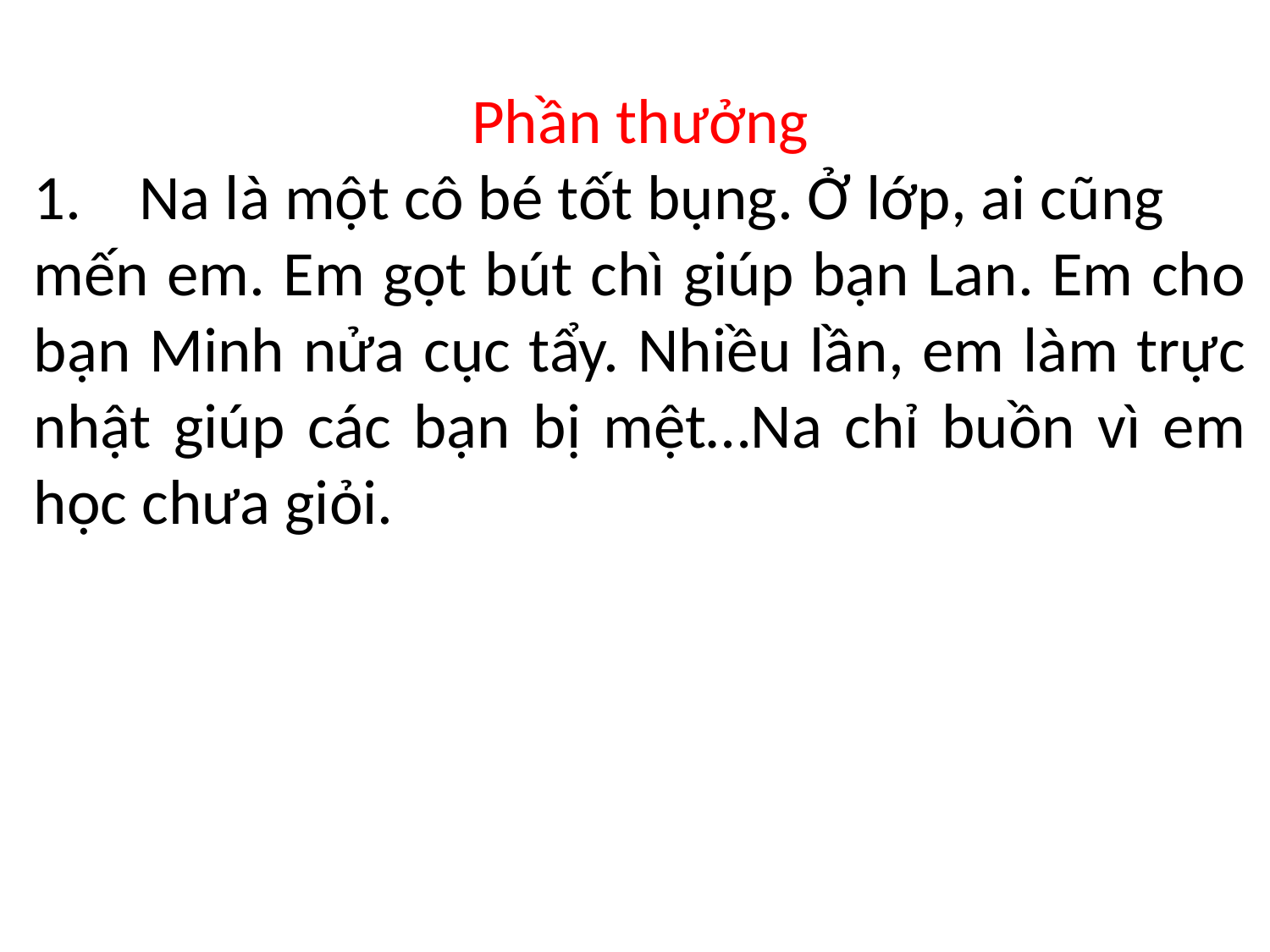

Phần thưởng
    Na là một cô bé tốt bụng. Ở lớp, ai cũng
mến em. Em gọt bút chì giúp bạn Lan. Em cho bạn Minh nửa cục tẩy. Nhiều lần, em làm trực nhật giúp các bạn bị mệt…Na chỉ buồn vì em học chưa giỏi.